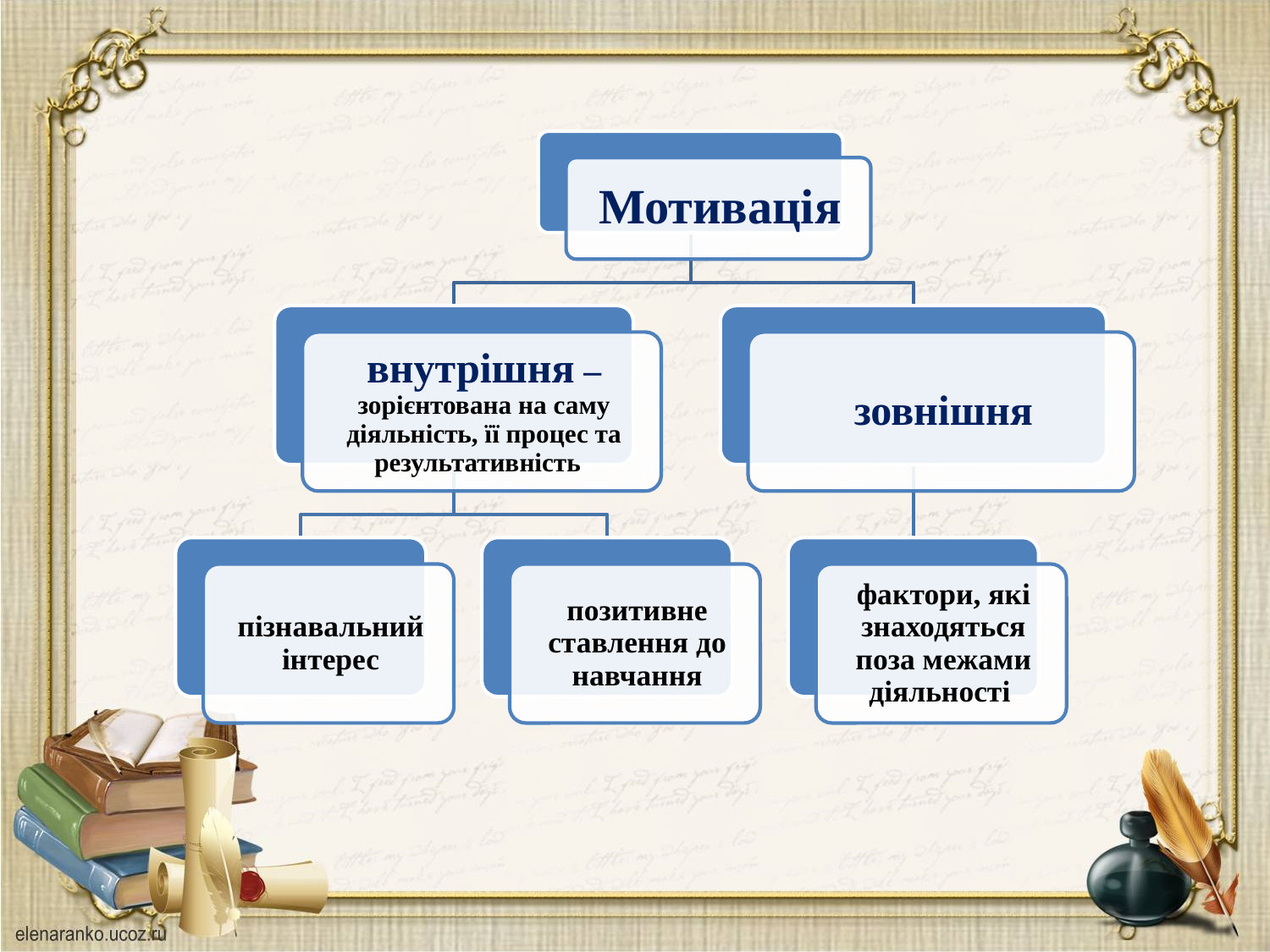

Мотивація
внутрішня – зорієнтована на саму діяльність, її процес та результативність
пізнавальний інтерес
позитивне ставлення до навчання
зовнішня
фактори, які знаходяться поза межами діяльності